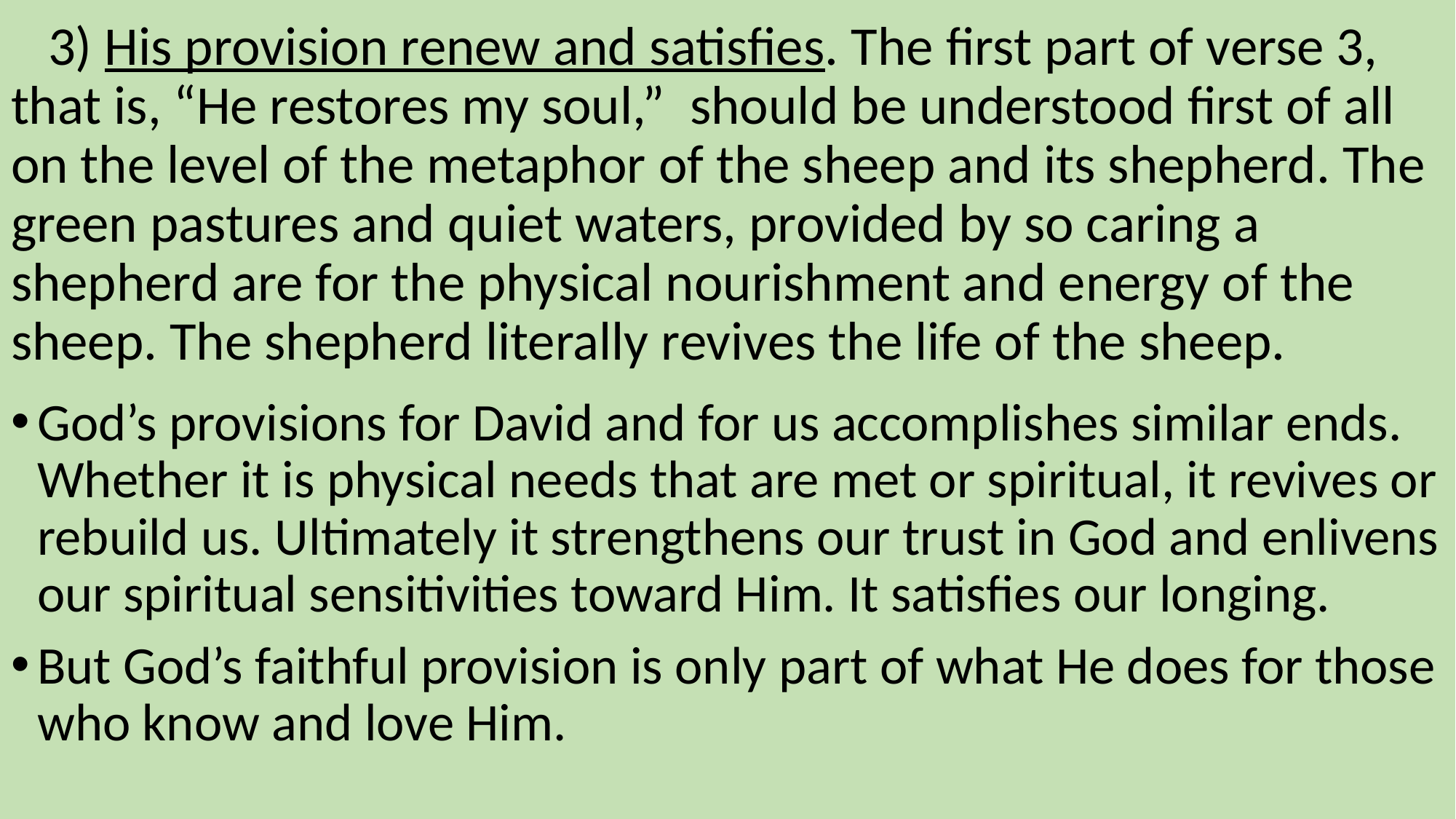

# 3) His provision renew and satisfies. The first part of verse 3, that is, “He restores my soul,”  should be understood first of all on the level of the metaphor of the sheep and its shepherd. The green pastures and quiet waters, provided by so caring a shepherd are for the physical nourishment and energy of the sheep. The shepherd literally revives the life of the sheep.
God’s provisions for David and for us accomplishes similar ends. Whether it is physical needs that are met or spiritual, it revives or rebuild us. Ultimately it strengthens our trust in God and enlivens our spiritual sensitivities toward Him. It satisfies our longing.
But God’s faithful provision is only part of what He does for those who know and love Him.